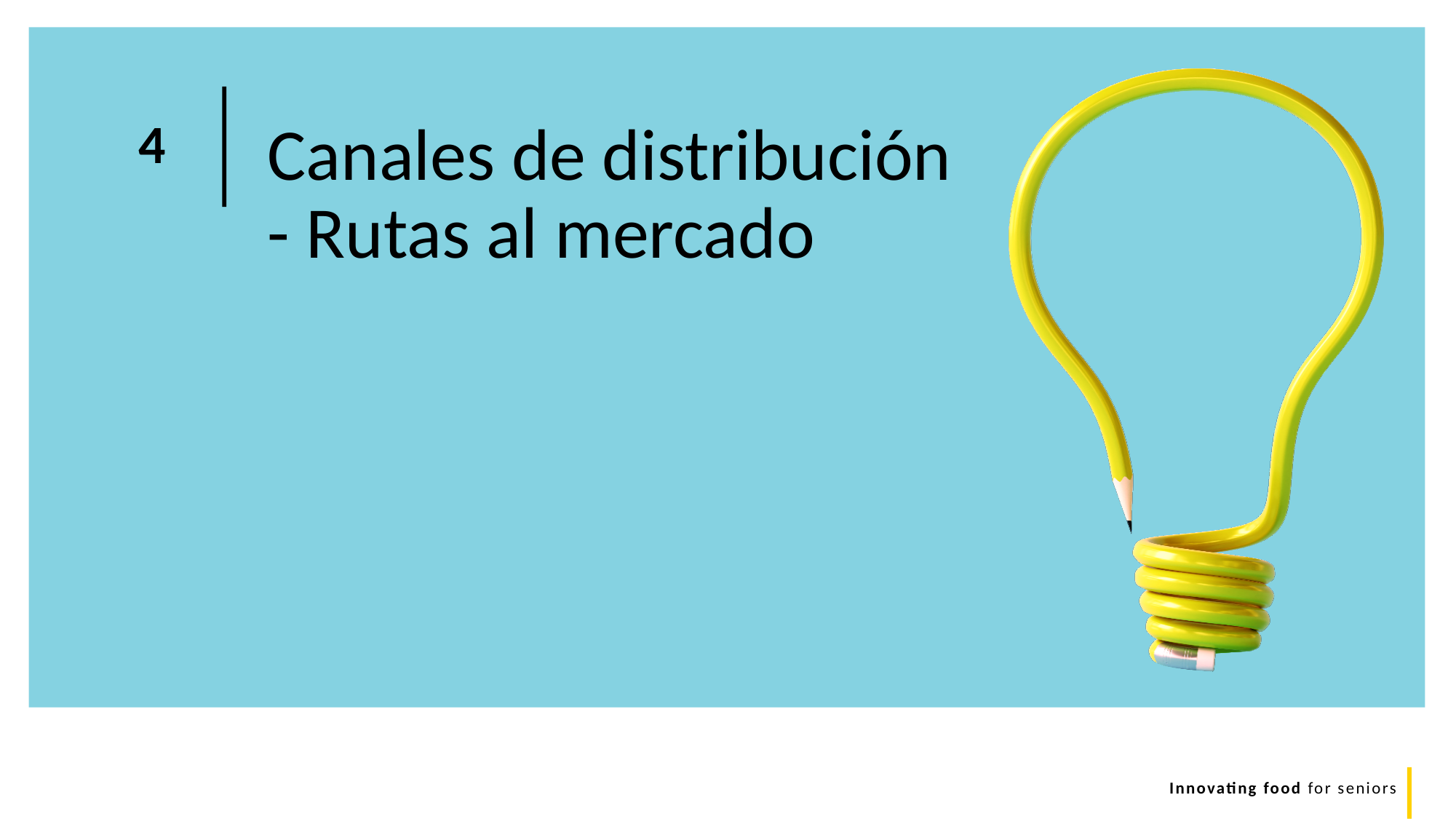

Canales de distribución - Rutas al mercado
4